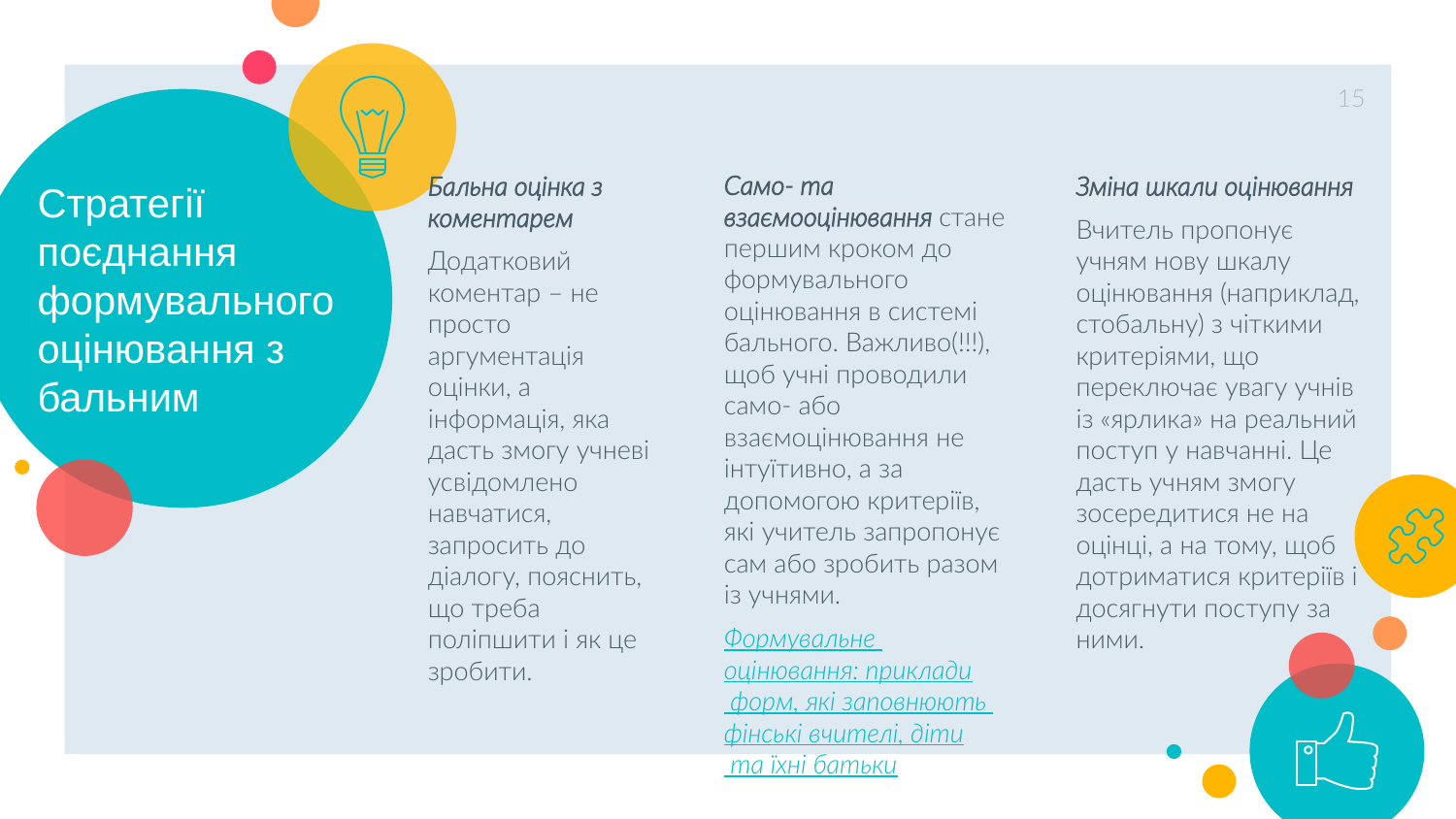

15
# Стратегії поєднання формувального оцінювання з бальним
Само- та взаємооцінювання стане першим кроком до формувального оцінювання в системі бального. Важливо(!!!), щоб учні проводили само- або взаємоцінювання не інтуїтивно, а за допомогою критеріїв, які учитель запропонує сам або зробить разом із учнями.
Формувальне оцінювання: приклади форм, які заповнюють фінські вчителі, діти та їхні батьки
Зміна шкали оцінювання
Вчитель пропонує учням нову шкалу оцінювання (наприклад, стобальну) з чіткими критеріями, що переключає увагу учнів із «ярлика» на реальний поступ у навчанні. Це дасть учням змогу зосередитися не на оцінці, а на тому, щоб дотриматися критеріїв і досягнути поступу за ними.
Бальна оцінка з коментарем
Додатковий коментар – не просто аргументація оцінки, а інформація, яка дасть змогу учневі усвідомлено навчатися, запросить до діалогу, пояснить, що треба поліпшити і як це зробити.